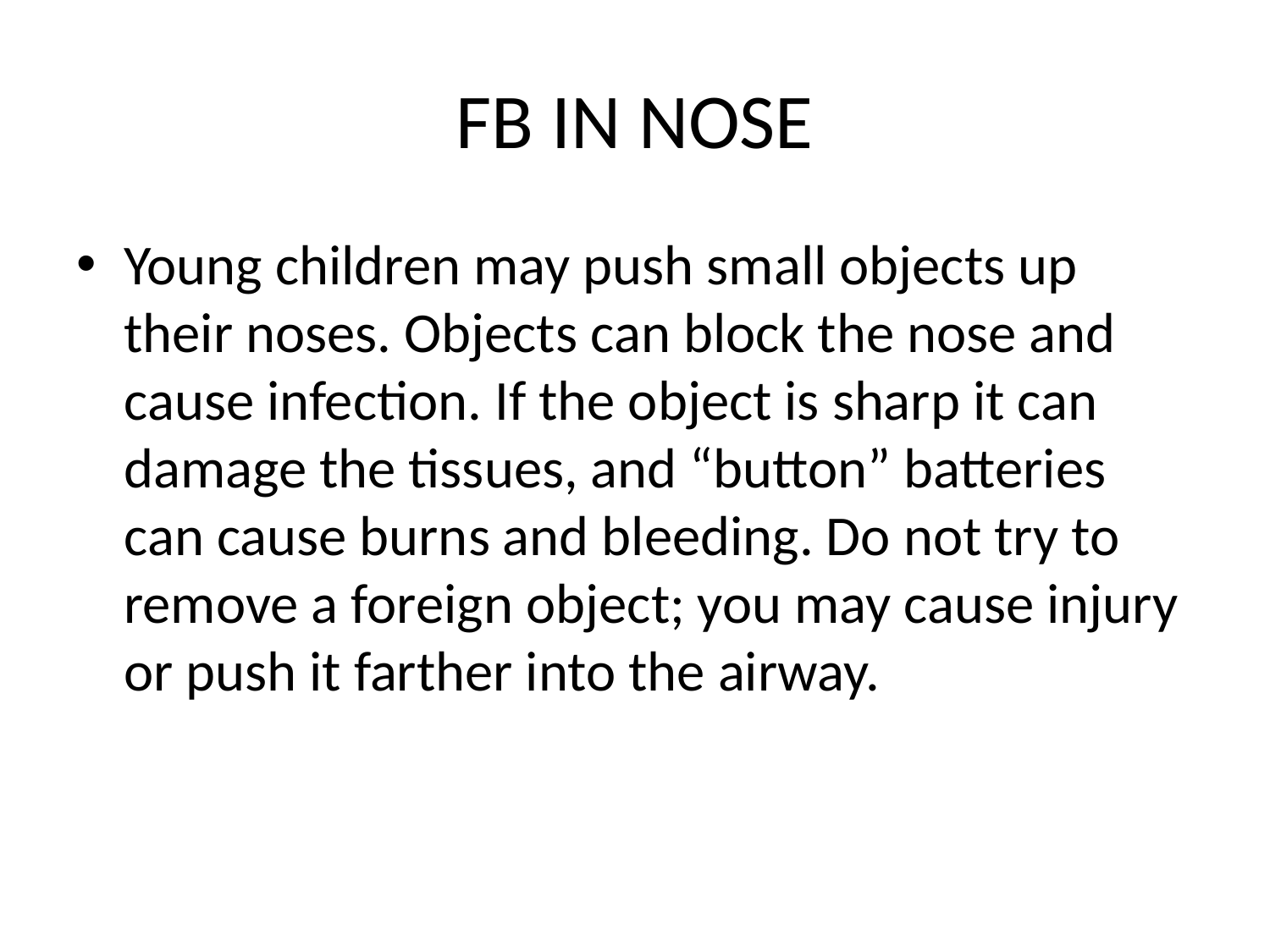

# FB IN NOSE
Young children may push small objects up their noses. Objects can block the nose and cause infection. If the object is sharp it can damage the tissues, and “button” batteries can cause burns and bleeding. Do not try to remove a foreign object; you may cause injury or push it farther into the airway.